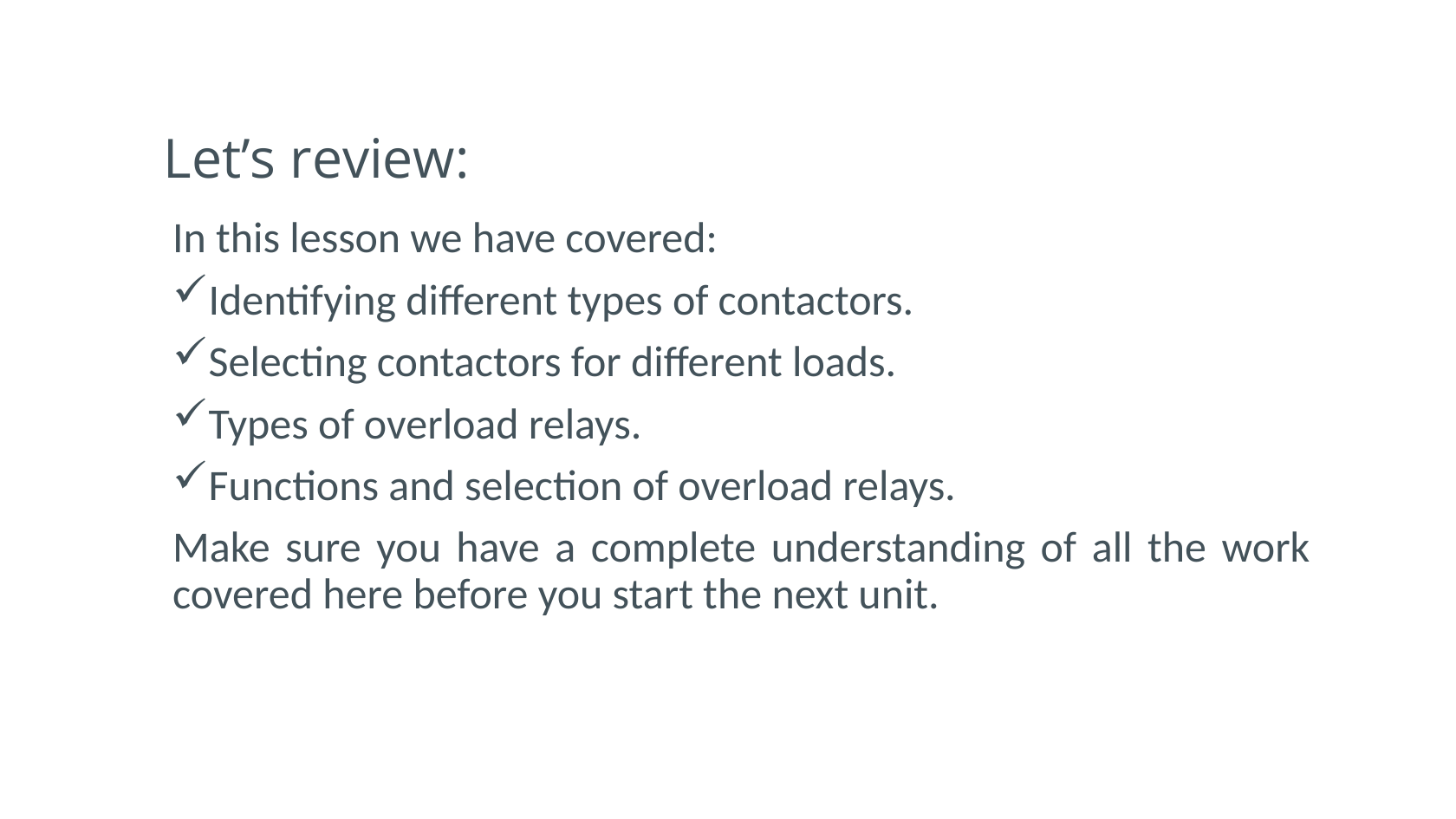

# Let’s review:
In this lesson we have covered:
Identifying different types of contactors.
Selecting contactors for different loads.
Types of overload relays.
Functions and selection of overload relays.
Make sure you have a complete understanding of all the work covered here before you start the next unit.